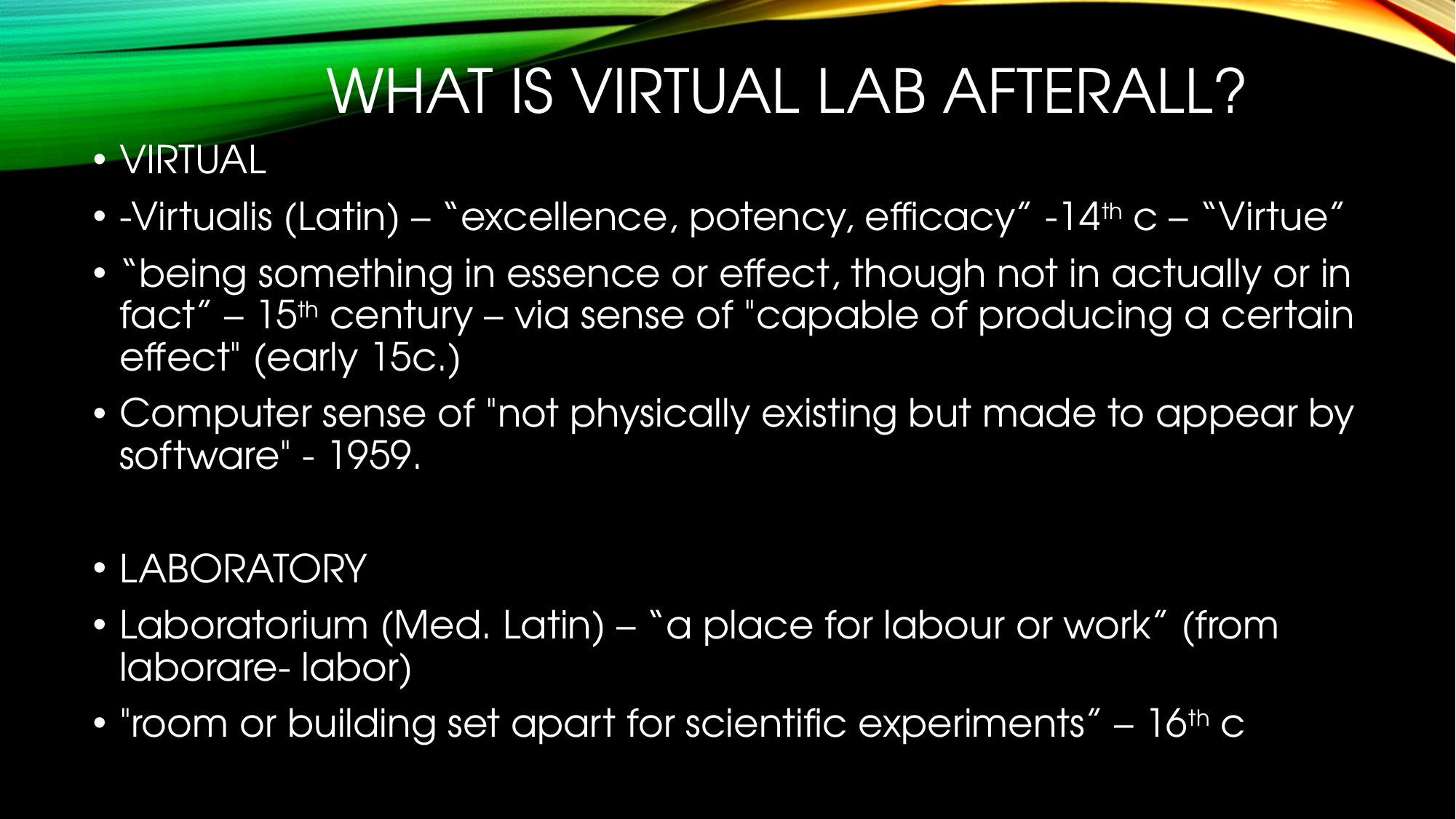

# What is virtual lab afterall?
VIRTUAL
-Virtualis (Latin) – “excellence, potency, efficacy” -14th c – “Virtue”
“being something in essence or effect, though not in actually or in fact” – 15th century – via sense of "capable of producing a certain effect" (early 15c.)
Computer sense of "not physically existing but made to appear by software" - 1959.

LABORATORY
Laboratorium (Med. Latin) – “a place for labour or work” (from laborare- labor)
"room or building set apart for scientific experiments” – 16th c